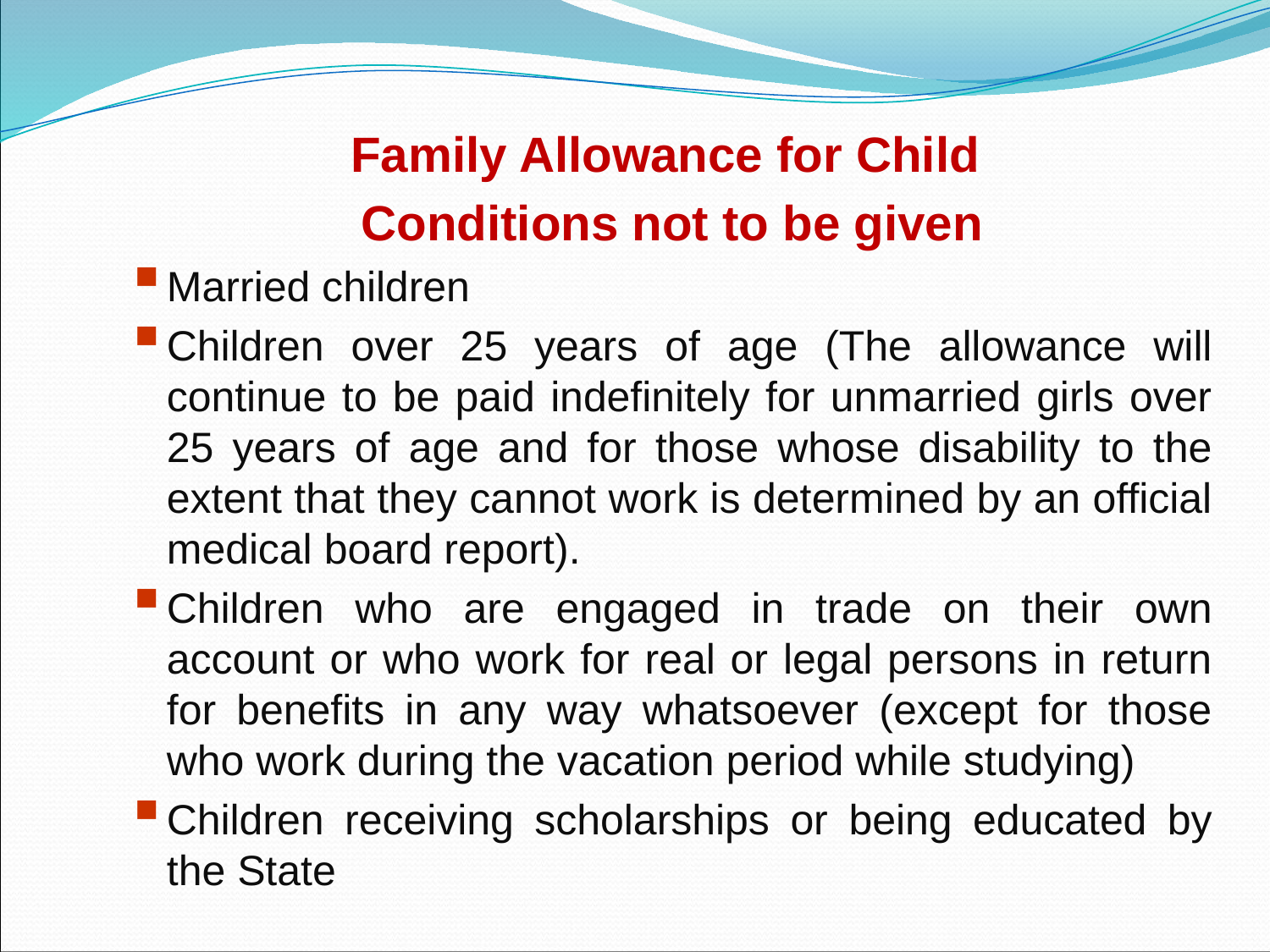

Family Allowance for Child
Conditions not to be given
Married children
Children over 25 years of age (The allowance will continue to be paid indefinitely for unmarried girls over 25 years of age and for those whose disability to the extent that they cannot work is determined by an official medical board report).
Children who are engaged in trade on their own account or who work for real or legal persons in return for benefits in any way whatsoever (except for those who work during the vacation period while studying)
Children receiving scholarships or being educated by the State